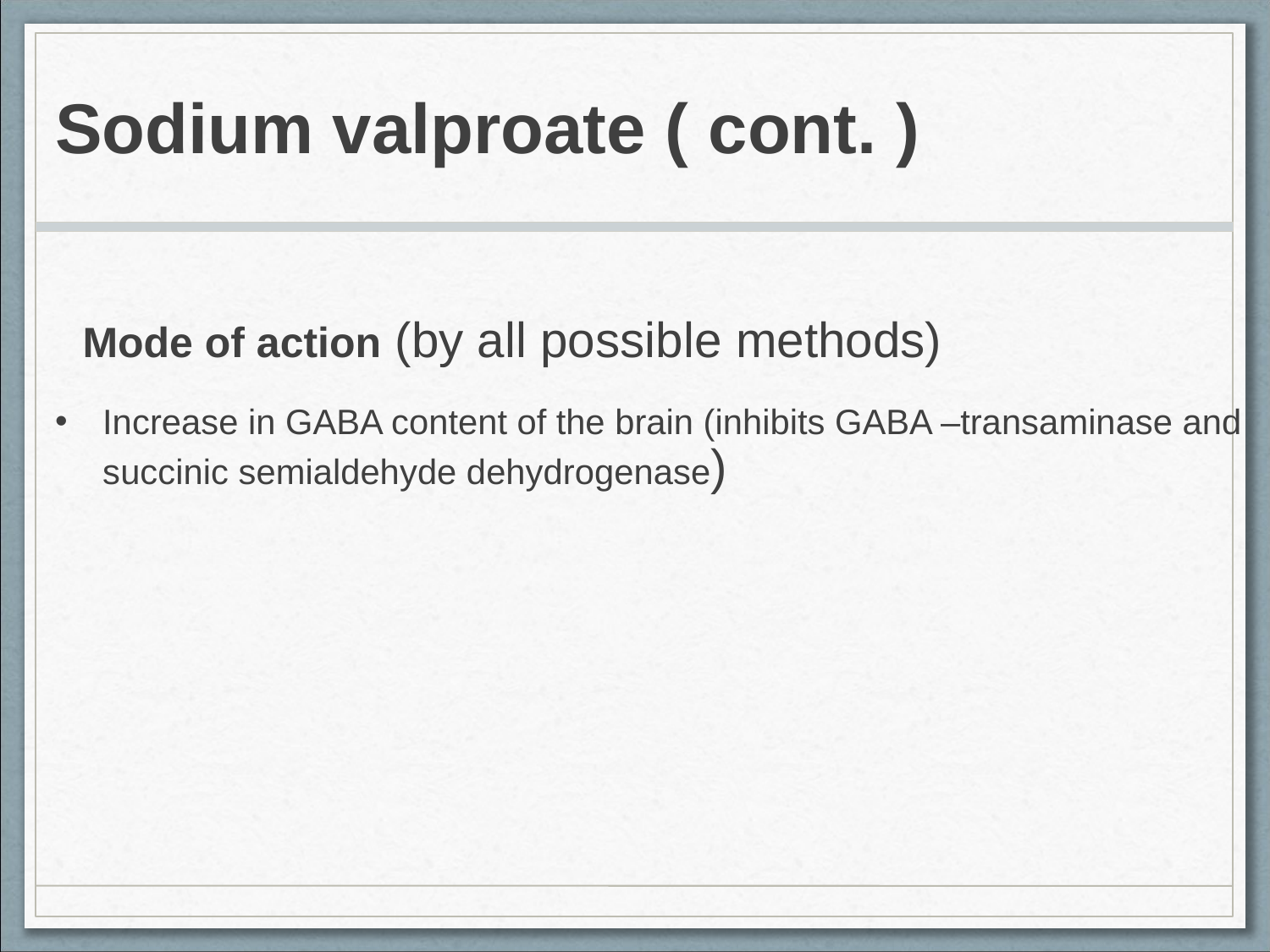

Sodium valproate ( cont. )

  Mode of action (by all possible methods)
Increase in GABA content of the brain (inhibits GABA –transaminase and succinic semialdehyde dehydrogenase)